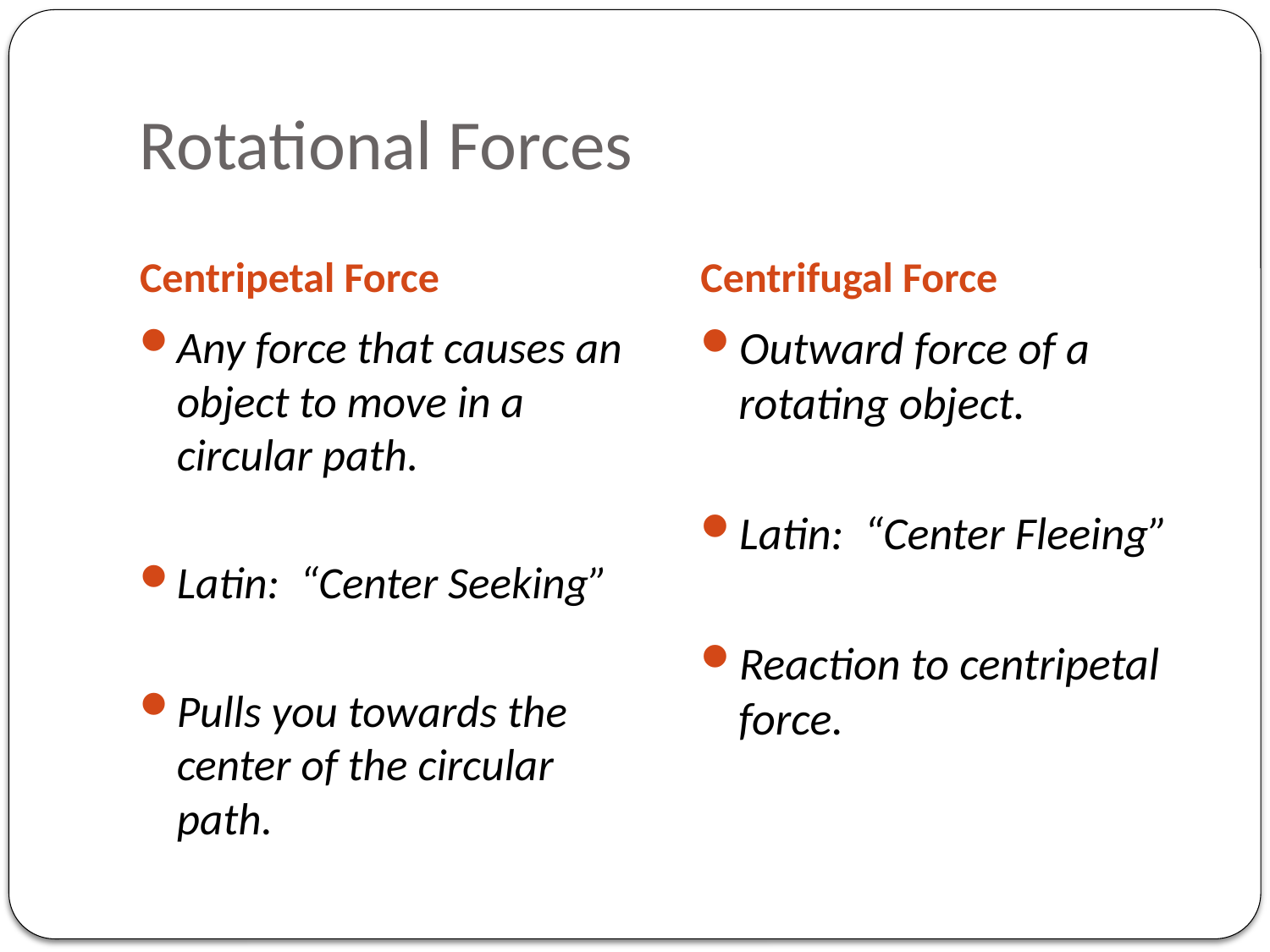

# Rotational Forces
Centripetal Force
Centrifugal Force
Any force that causes an object to move in a circular path.

Latin:  “Center Seeking”

Pulls you towards the center of the circular path.

Outward force of a rotating object.

Latin:  “Center Fleeing”

Reaction to centripetal force.